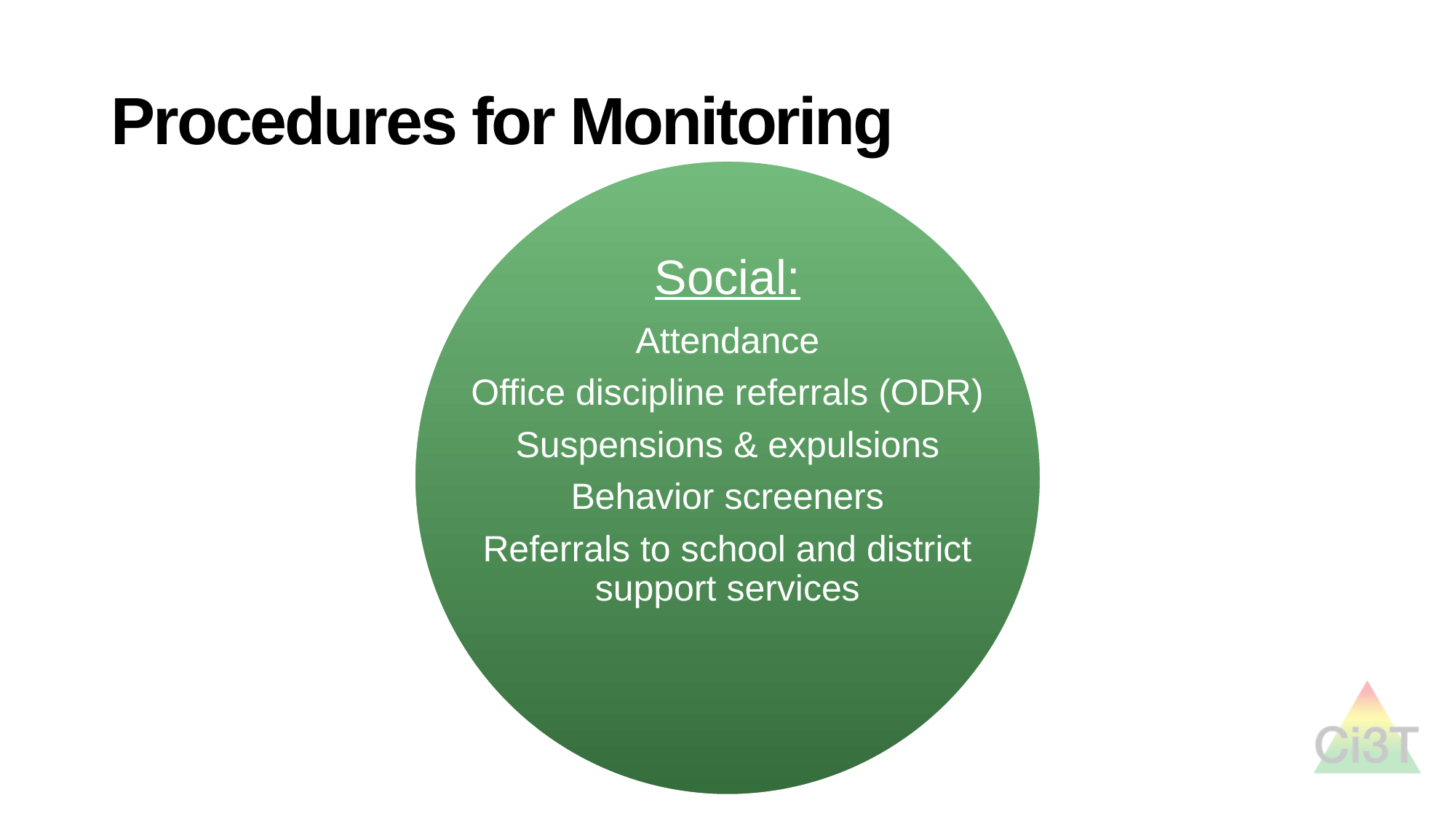

# Procedures for Monitoring
Social:
Attendance
Office discipline referrals (ODR)
Suspensions & expulsions
Behavior screeners
Referrals to school and district
support services